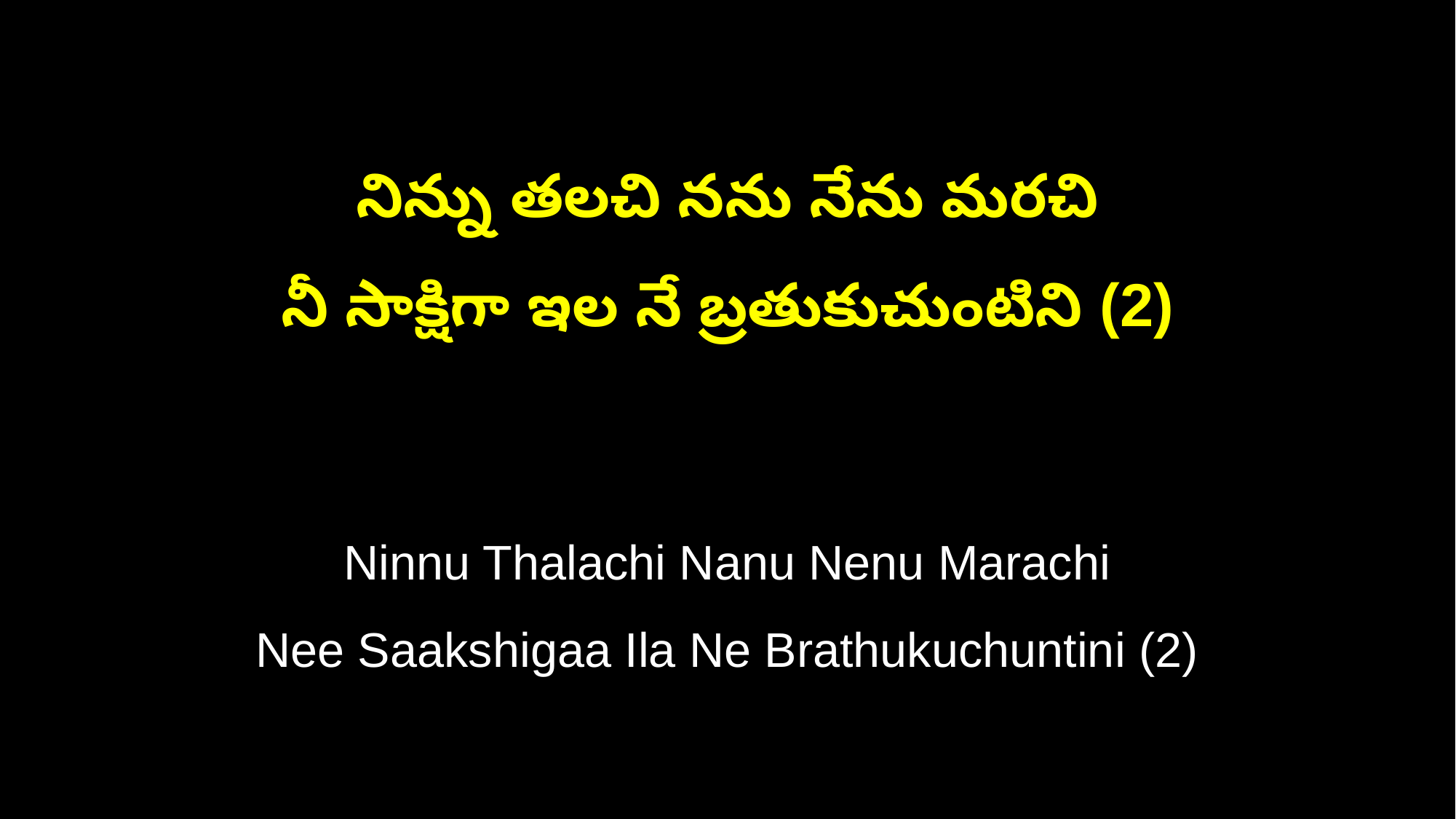

నిన్ను తలచి నను నేను మరచి
నీ సాక్షిగా ఇల నే బ్రతుకుచుంటిని (2)
Ninnu Thalachi Nanu Nenu Marachi
Nee Saakshigaa Ila Ne Brathukuchuntini (2)